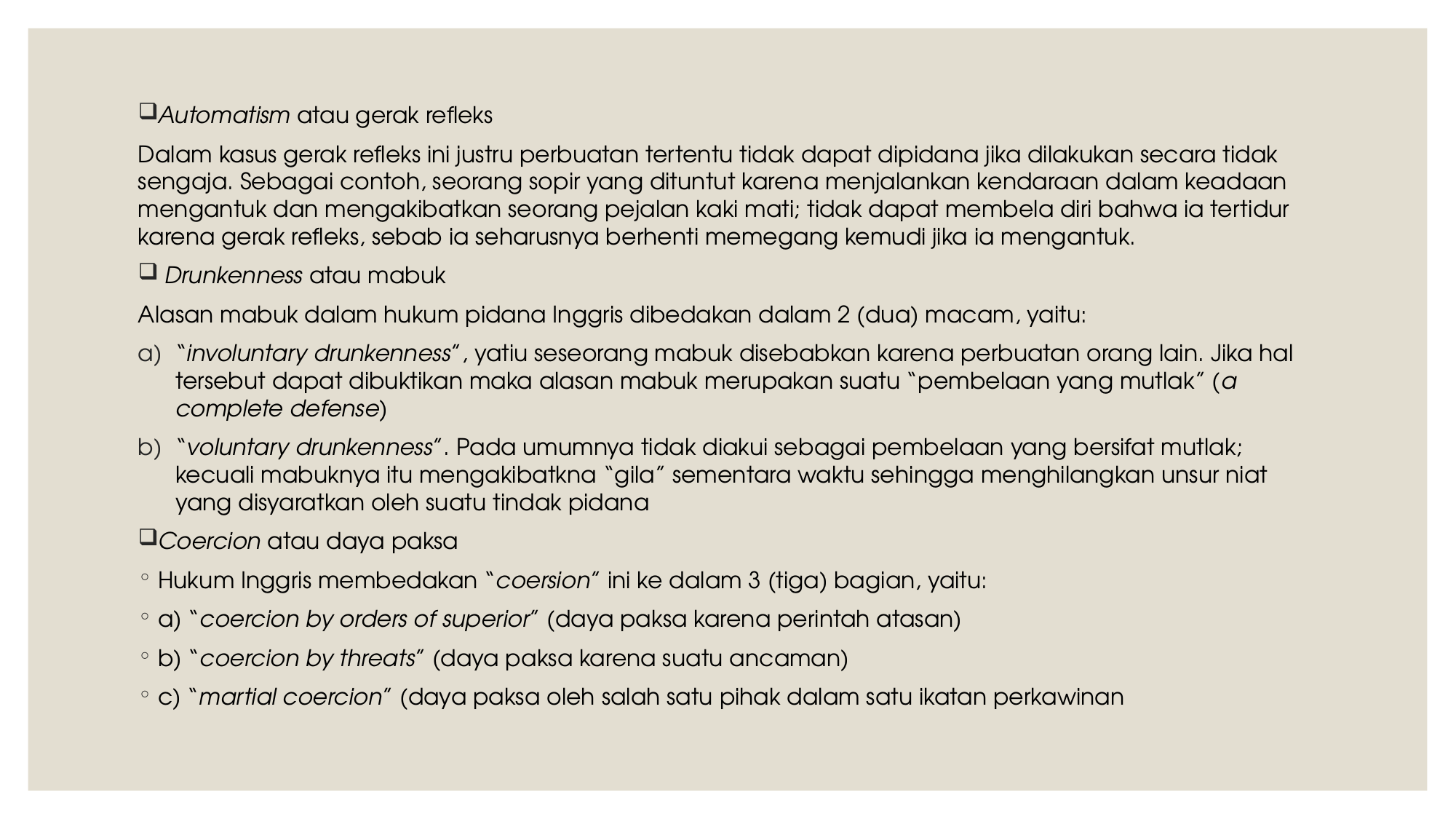

Automatism atau gerak refleks
Dalam kasus gerak refleks ini justru perbuatan tertentu tidak dapat dipidana jika dilakukan secara tidak sengaja. Sebagai contoh, seorang sopir yang dituntut karena menjalankan kendaraan dalam keadaan mengantuk dan mengakibatkan seorang pejalan kaki mati; tidak dapat membela diri bahwa ia tertidur karena gerak refleks, sebab ia seharusnya berhenti memegang kemudi jika ia mengantuk.
 Drunkenness atau mabuk
Alasan mabuk dalam hukum pidana Inggris dibedakan dalam 2 (dua) macam, yaitu:
“involuntary drunkenness”, yatiu seseorang mabuk disebabkan karena perbuatan orang lain. Jika hal tersebut dapat dibuktikan maka alasan mabuk merupakan suatu “pembelaan yang mutlak” (a complete defense)
“voluntary drunkenness”. Pada umumnya tidak diakui sebagai pembelaan yang bersifat mutlak; kecuali mabuknya itu mengakibatkna “gila” sementara waktu sehingga menghilangkan unsur niat yang disyaratkan oleh suatu tindak pidana
Coercion atau daya paksa
Hukum Inggris membedakan “coersion” ini ke dalam 3 (tiga) bagian, yaitu:
a) “coercion by orders of superior” (daya paksa karena perintah atasan)
b) “coercion by threats” (daya paksa karena suatu ancaman)
c) “martial coercion” (daya paksa oleh salah satu pihak dalam satu ikatan perkawinan